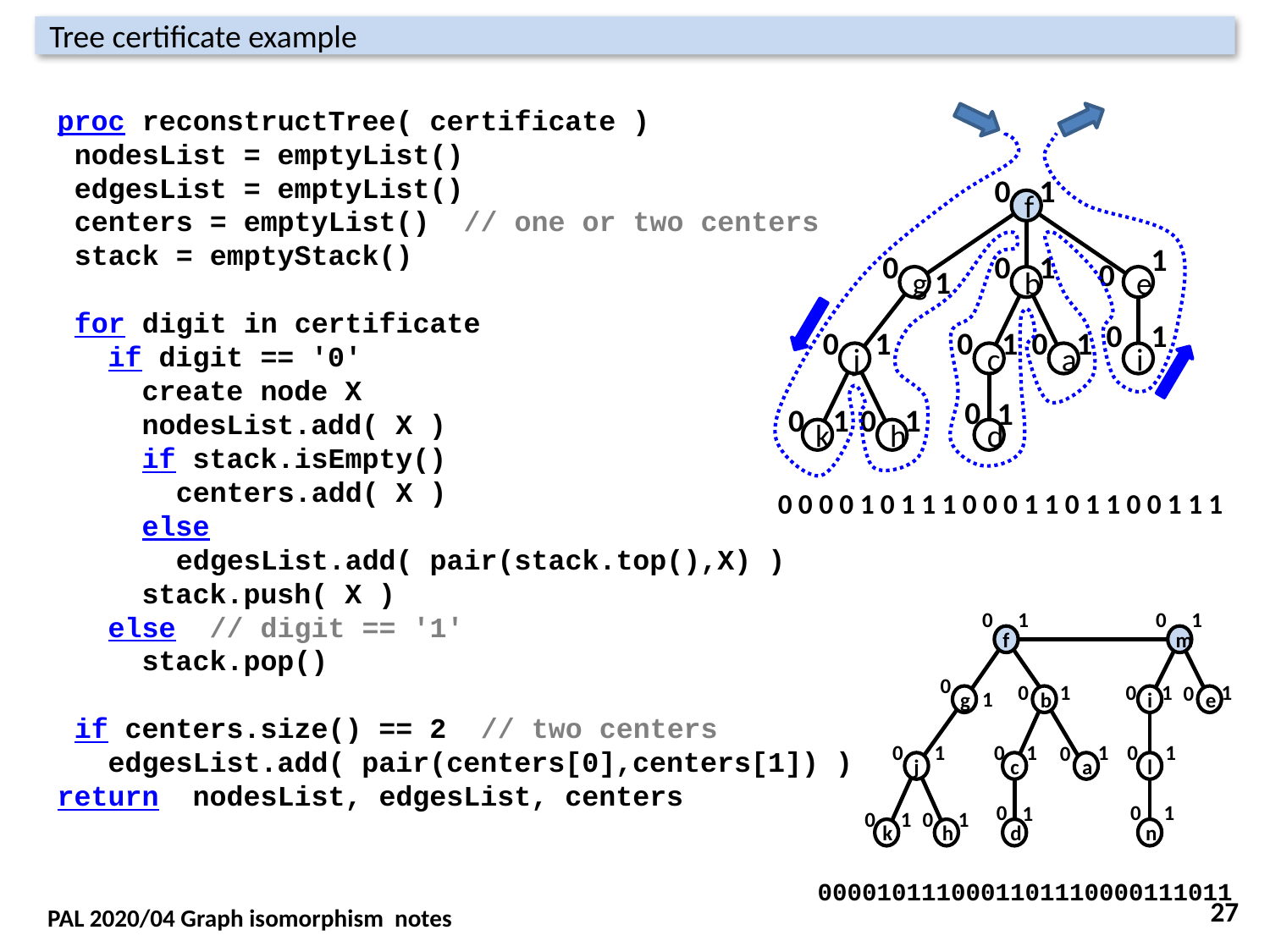

Tree certificate example
proc reconstructTree( certificate )
 nodesList = emptyList()
 edgesList = emptyList()
 centers = emptyList()  // one or two centers
 stack = emptyStack()

 for digit in certificate
   if digit == '0'
     create node X
     nodesList.add( X )
     if stack.isEmpty()
       centers.add( X )
     else
       edgesList.add( pair(stack.top(),X) )
     stack.push( X )
   else  // digit == '1'
     stack.pop()

 if centers.size() == 2  // two centers
   edgesList.add( pair(centers[0],centers[1]) )
return  nodesList, edgesList, centers

0
1
f
1
0
0
1
0
g
1
b
e

0
1
0
1
0
1
0
1

j
c
a
i
0
1
0
1
0
1
k
h
d
0 0 0 0 1 0 1 1 1 0 0 0 1 1 0 1 1 0 0 1 1 1
0
1
0
1
f
m
0
0
1
0
1
1
0
1
g
b
i
e
0
1
0
1
1
0
1
0
j
c
a
l
0
0
1
1
0
1
0
1
k
h
d
n
0000101110001101110000111011
27
PAL 2020/04 Graph isomorphism  notes